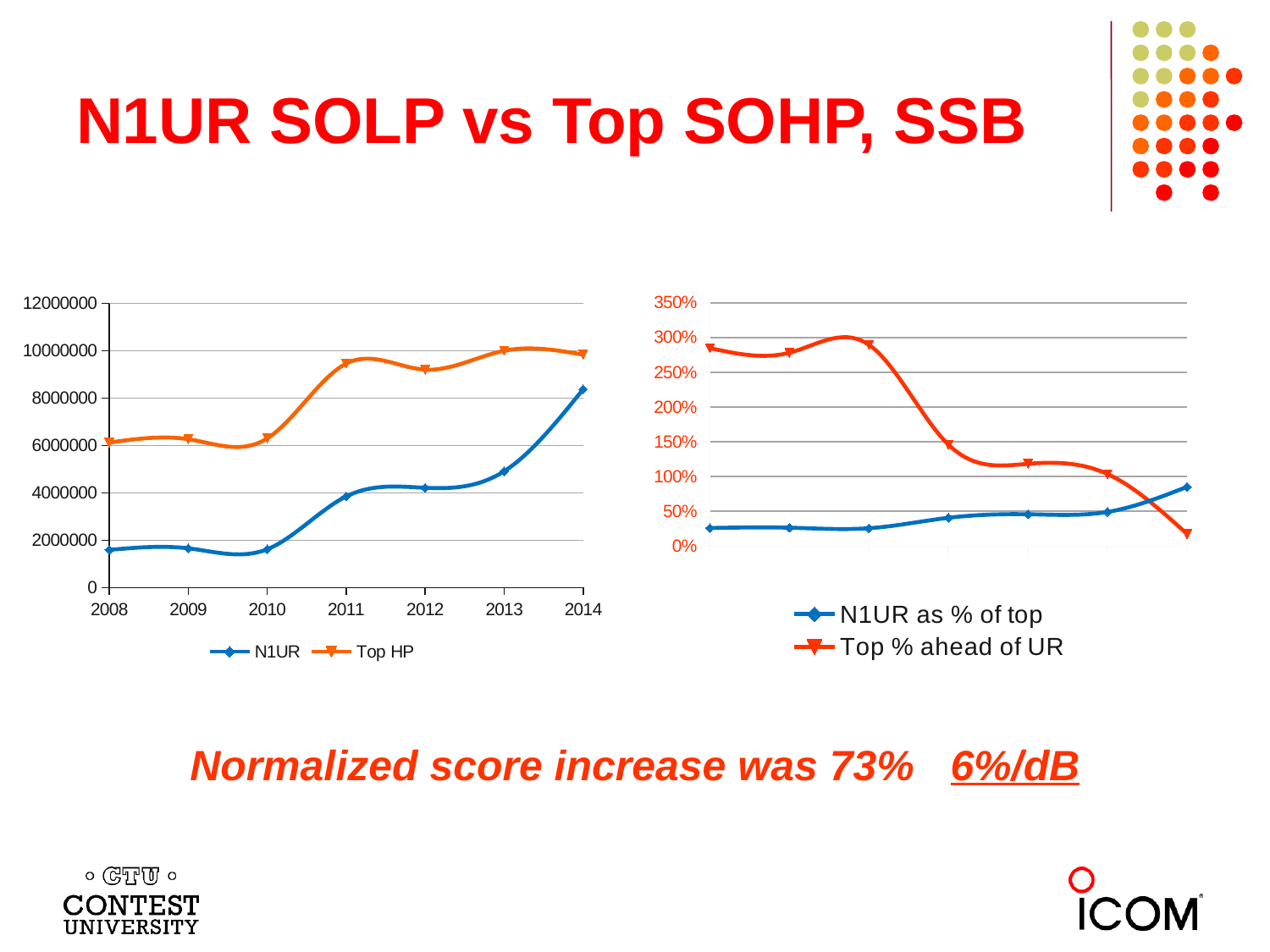

# N1UR SOLP vs Top SOHP, SSB

### Chart

| Category | N1UR as % of top | Top % ahead of UR |
|---|---|---|

### Chart

| Category | N1UR | Top HP |
|---|---|---|
On SSB, adding the amplifier closed about 100 points of the 120 % gap
Normalized score increase was 73%   6%/dB